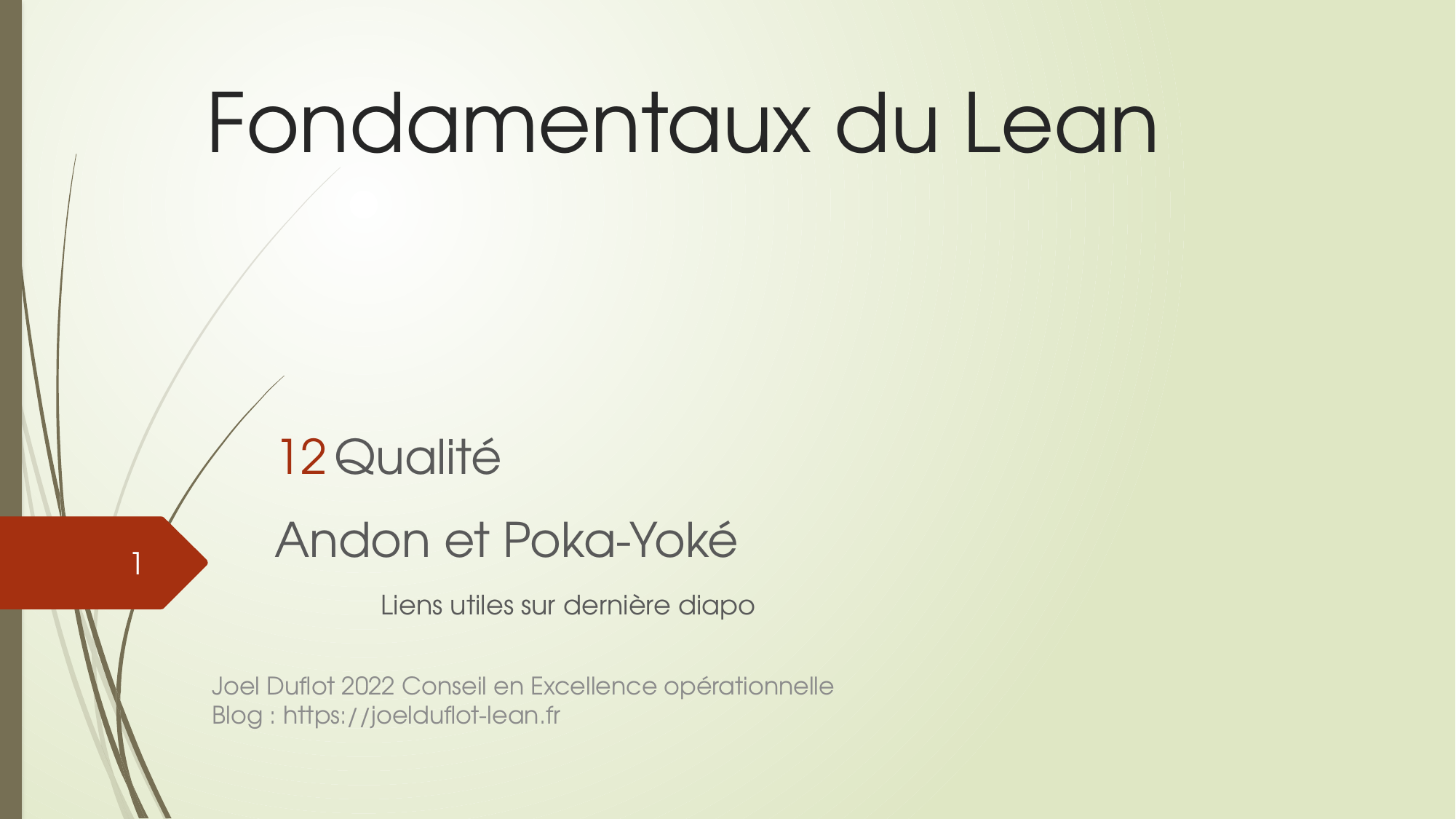

# Fondamentaux du Lean
Qualité
Andon et Poka-Yoké
											Liens utiles sur dernière diapo

1
Joel Duflot 2022 Conseil en Excellence opérationnelle Blog : https://joelduflot-lean.fr